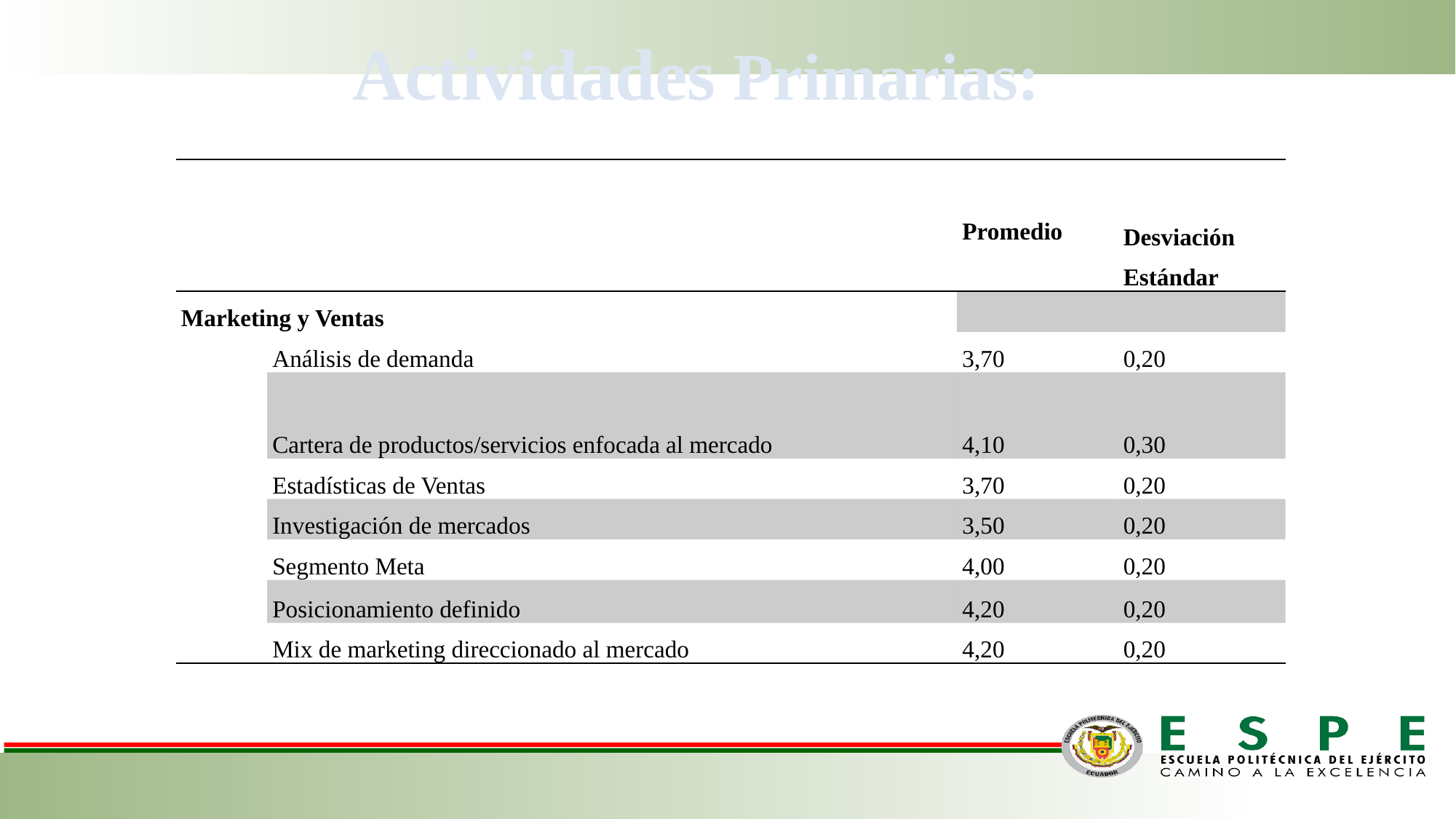

Actividades Primarias:
|  |  | Promedio | Desviación Estándar |
| --- | --- | --- | --- |
| Marketing y Ventas |  |  |  |
|  | Análisis de demanda | 3,70 | 0,20 |
|  | Cartera de productos/servicios enfocada al mercado | 4,10 | 0,30 |
|  | Estadísticas de Ventas | 3,70 | 0,20 |
|  | Investigación de mercados | 3,50 | 0,20 |
|  | Segmento Meta | 4,00 | 0,20 |
|  | Posicionamiento definido | 4,20 | 0,20 |
|  | Mix de marketing direccionado al mercado | 4,20 | 0,20 |